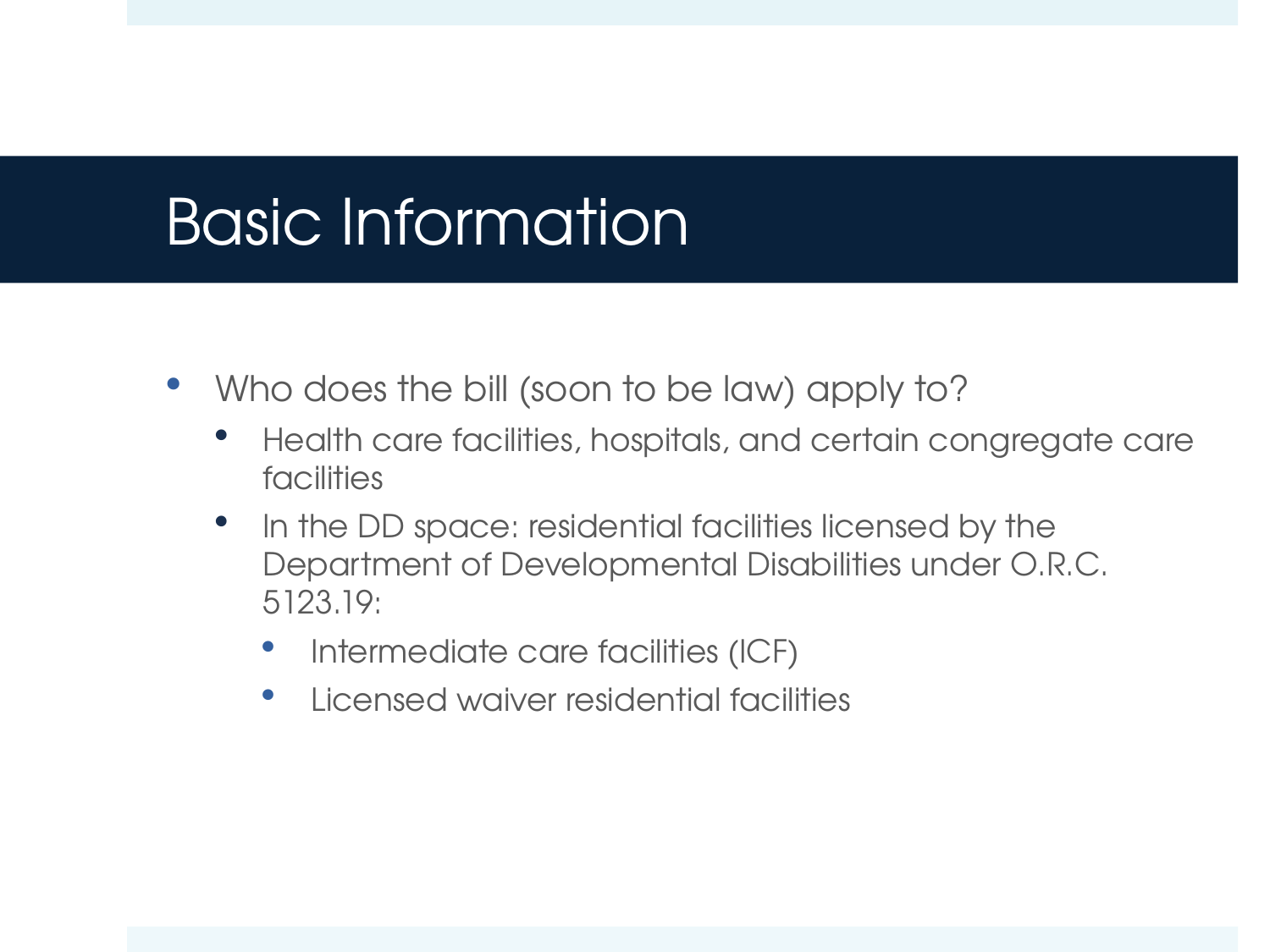

# Basic Information
Who does the bill (soon to be law) apply to?
Health care facilities, hospitals, and certain congregate care facilities
In the DD space: residential facilities licensed by the Department of Developmental Disabilities under O.R.C. 5123.19:
Intermediate care facilities (ICF)
Licensed waiver residential facilities